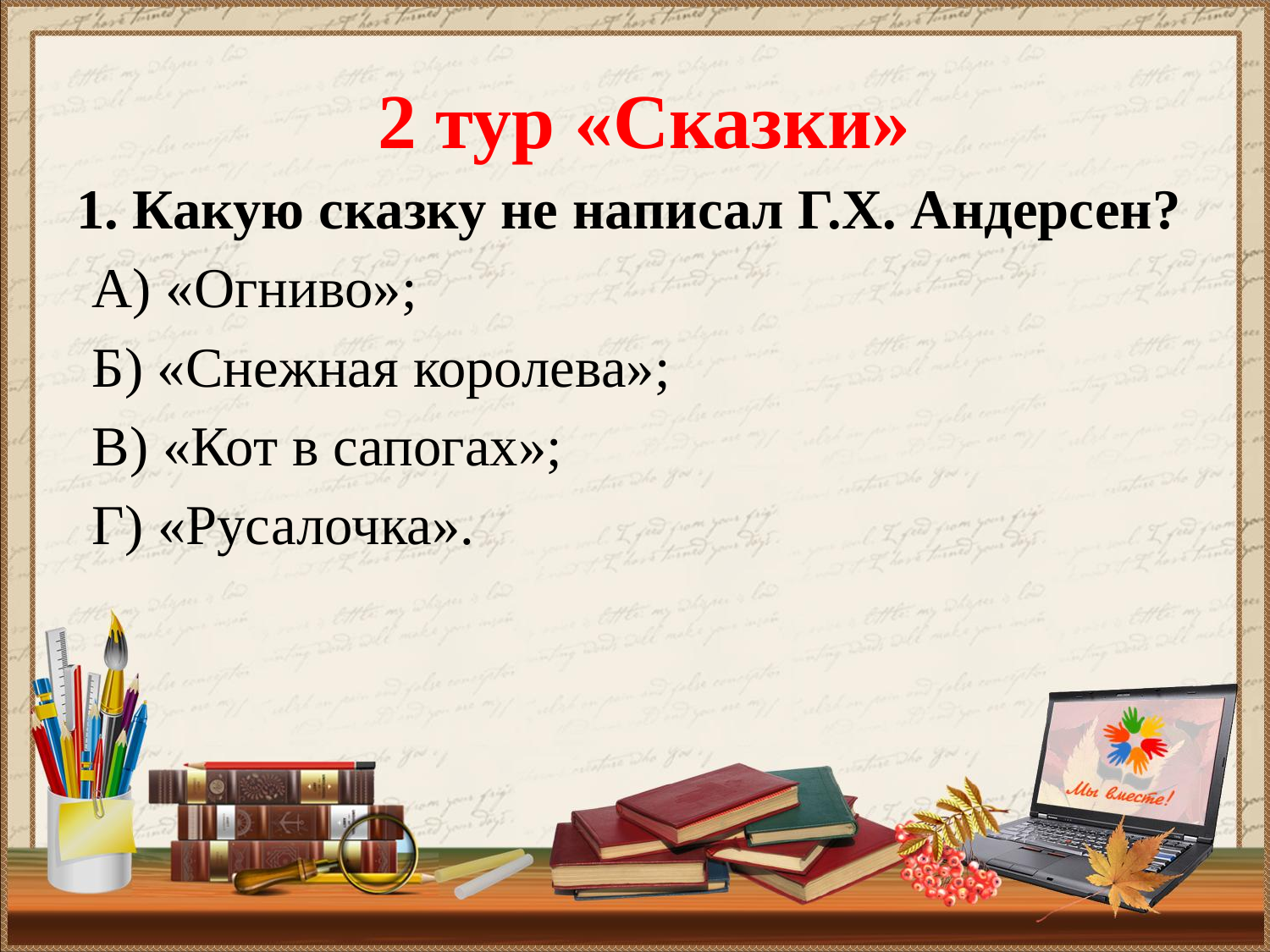

# 2 тур «Сказки»
1. Какую сказку не написал Г.Х. Андерсен?
А) «Огниво»;
Б) «Снежная королева»;
В) «Кот в сапогах»;
Г) «Русалочка».